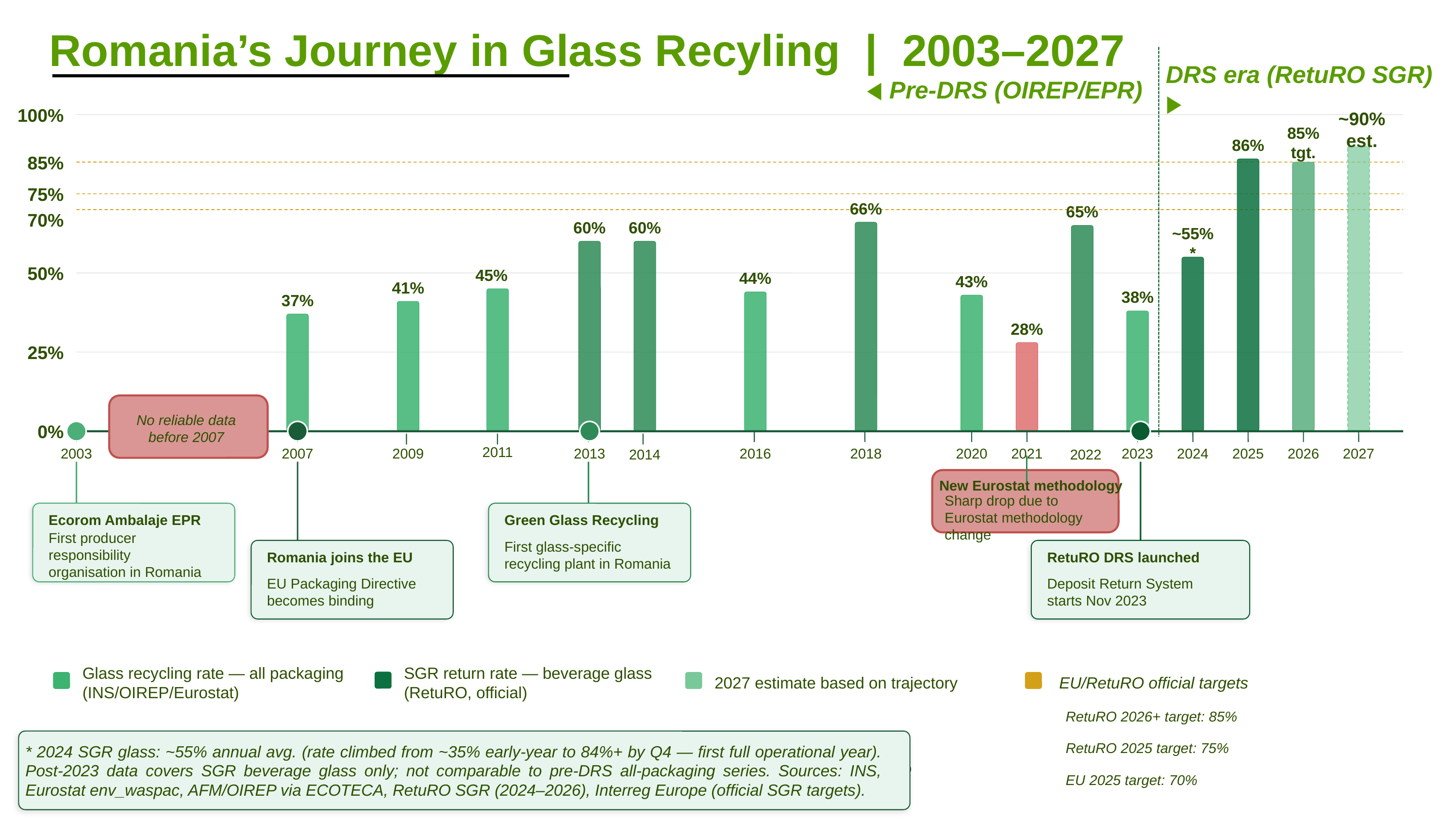

Romania’s Journey in Glass Recyling  |  2003–2027

DRS era (RetuRO SGR) ▶
◀ Pre-DRS (OIREP/EPR)

100%
~90% est.

85% tgt.
86%

85%

75%

66%
65%
70%

60%
60%

~55%*

50%
45%
44%
43%

41%
38%
37%

28%
25%

No reliable data
before 2007
0%

2011
2003
2007
2009
2013
2016
2018
2020
2021
2023
2024
2025
2026
2027
2014
2022

New Eurostat methodology
Sharp drop due to Eurostat methodology change

Ecorom Ambalaje EPR
Green Glass Recycling
First producer responsibility
organisation in Romania
First glass-specific
recycling plant in Romania

Romania joins the EU
RetuRO DRS launched
EU Packaging Directive
becomes binding
Deposit Return System
starts Nov 2023
Glass recycling rate — all packaging (INS/OIREP/Eurostat)
SGR return rate — beverage glass (RetuRO, official)
2027 estimate based on trajectory
EU/RetuRO official targets

RetuRO 2026+ target: 85%
* 2024 SGR glass: ~55% annual avg. (rate climbed from ~35% early-year to 84%+ by Q4 — first full operational year). Post-2023 data covers SGR beverage glass only; not comparable to pre-DRS all-packaging series. Sources: INS, Eurostat env_waspac, AFM/OIREP via ECOTECA, RetuRO SGR (2024–2026), Interreg Europe (official SGR targets).

RetuRO 2025 target: 75%

EU 2025 target: 70%